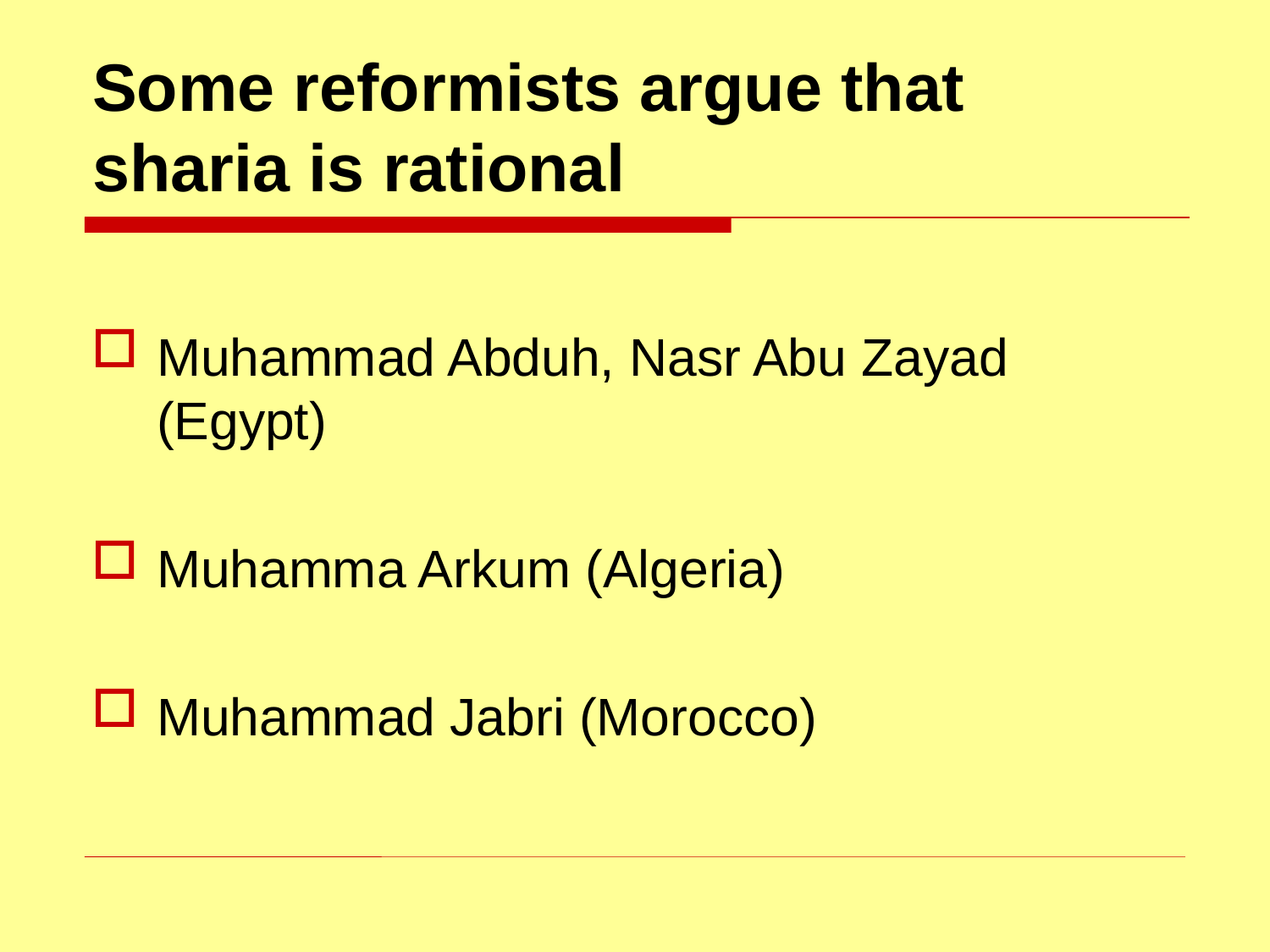

# Some reformists argue that sharia is rational

Muhammad Abduh, Nasr Abu Zayad (Egypt)

Muhamma Arkum (Algeria)

Muhammad Jabri (Morocco)